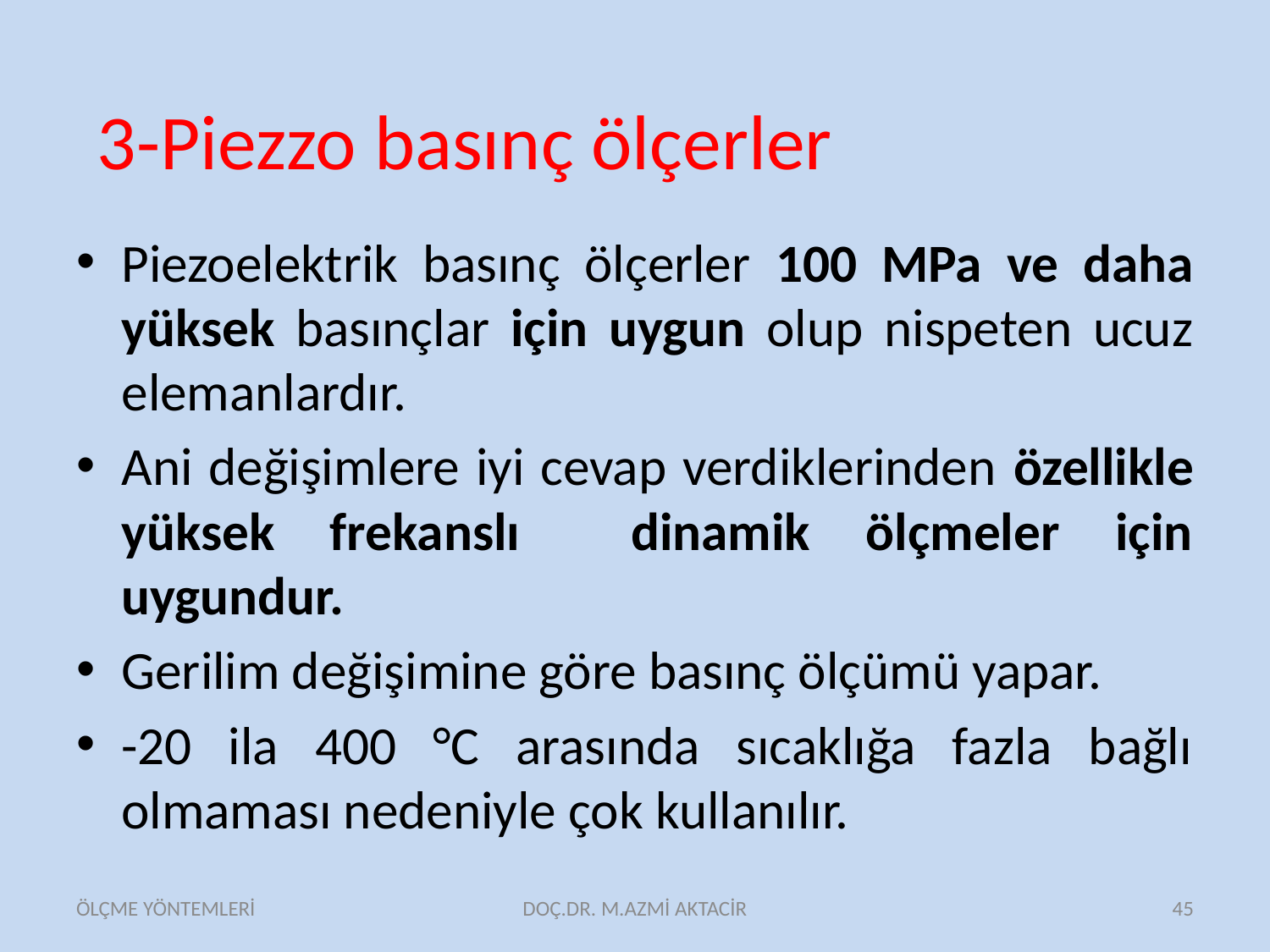

3-Piezzo basınç ölçerler
Piezoelektrik basınç ölçerler 100 MPa ve daha yüksek basınçlar için uygun olup nispeten ucuz elemanlardır.
Ani değişimlere iyi cevap verdiklerinden özellikle yüksek frekanslı  dinamik ölçmeler için uygundur.
Gerilim değişimine göre basınç ölçümü yapar.
-20 ila 400 °C arasında sıcaklığa fazla bağlı olmaması nedeniyle çok kullanılır.

ÖLÇME YÖNTEMLERİ
DOÇ.DR. M.AZMİ AKTACİR
45